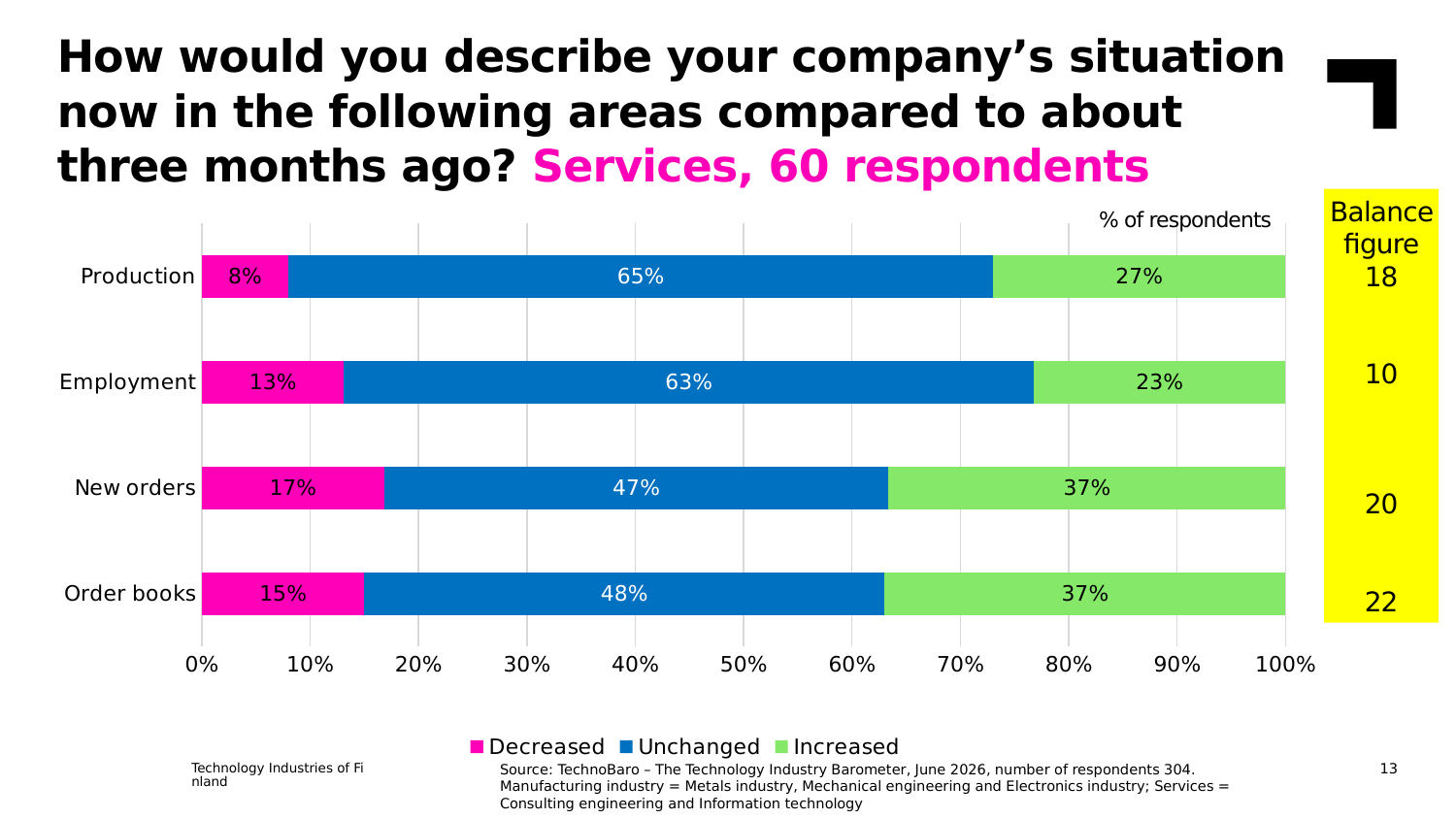

How would you describe your company’s situation now in the following areas compared to about three months ago? Services, 60 respondents
Balance figure
18

10

20

22

### Chart

| Category | Decreased | Unchanged | Increased |
|---|---|---|---|
| Order books | 0.15 | 0.48 | 0.37 |
| New orders | 0.17 | 0.47 | 0.37 |
| Employment | 0.13 | 0.63 | 0.23 |
| Production | 0.08 | 0.65 | 0.27 |
% of respondents
Technology Industries of Finland
13
Source: TechnoBaro – The Technology Industry Barometer, June 2026, number of respondents 304.
Manufacturing industry = Metals industry, Mechanical engineering and Electronics industry; Services = Consulting engineering and Information technology